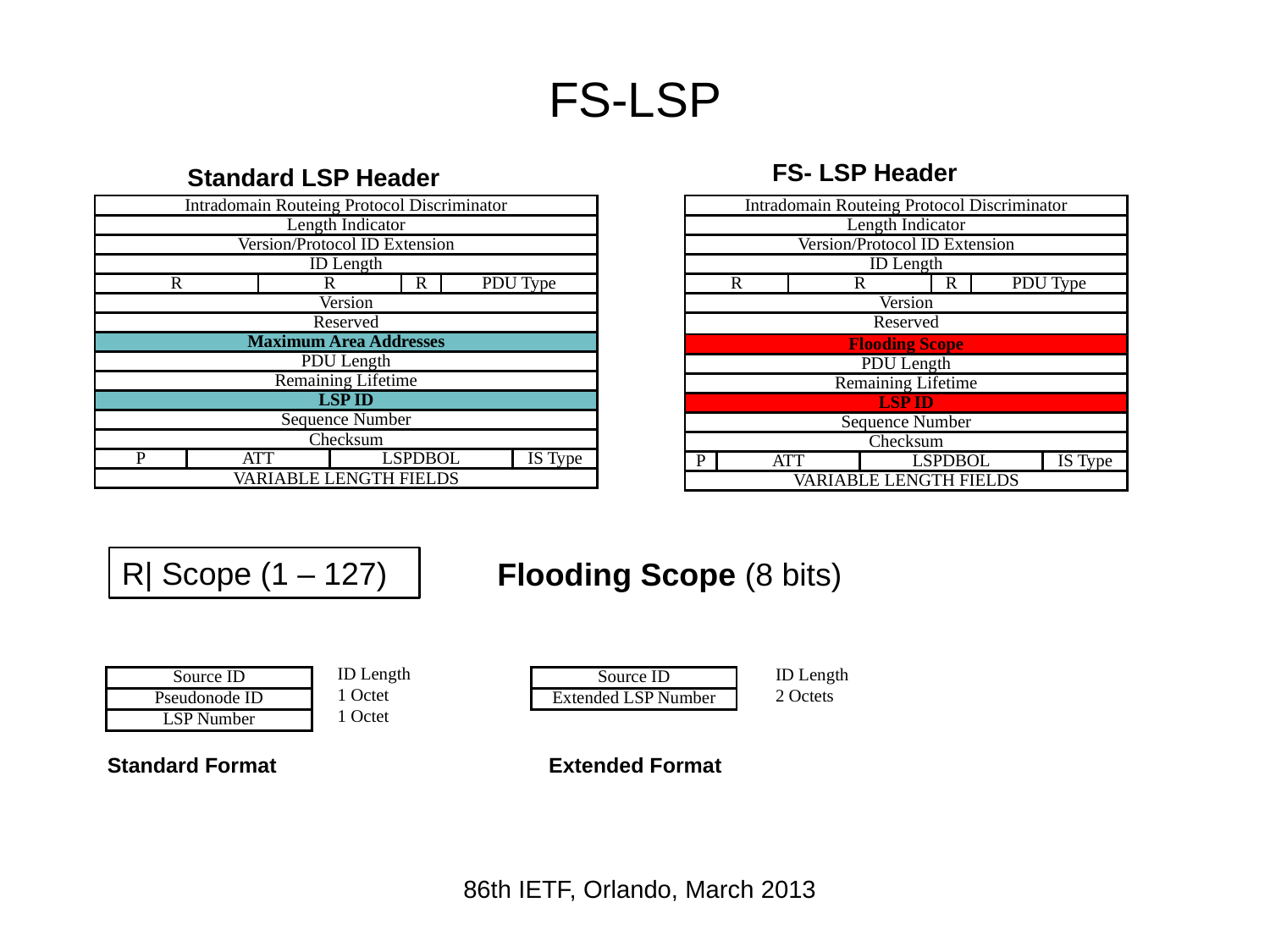

# FS-LSP
FS- LSP Header
Standard LSP Header
|  |  |  |  |  |  |  |
| --- | --- | --- | --- | --- | --- | --- |
| Intradomain Routeing Protocol Discriminator |  |  |  |  |  |  |
| Length Indicator |  |  |  |  |  |  |
| Version/Protocol ID Extension |  |  |  |  |  |  |
| ID Length |  |  |  |  |  |  |
| R |  | R |  | R | PDU Type |  |
| Version |  |  |  |  |  |  |
| Reserved |  |  |  |  |  |  |
| Maximum Area Addresses |  |  |  |  |  |  |
| PDU Length |  |  |  |  |  |  |
| Remaining Lifetime |  |  |  |  |  |  |
| LSP ID |  |  |  |  |  |  |
| Sequence Number |  |  |  |  |  |  |
| Checksum |  |  |  |  |  |  |
| P | ATT |  | LSPDBOL |  |  | IS Type |
| VARIABLE LENGTH FIELDS |  |  |  |  |  |  |
|  |  |  |  |  |  |  |
| --- | --- | --- | --- | --- | --- | --- |
| Intradomain Routeing Protocol Discriminator |  |  |  |  |  |  |
| Length Indicator |  |  |  |  |  |  |
| Version/Protocol ID Extension |  |  |  |  |  |  |
| ID Length |  |  |  |  |  |  |
| R |  | R |  | R | PDU Type |  |
| Version |  |  |  |  |  |  |
| Reserved |  |  |  |  |  |  |
| Flooding Scope |  |  |  |  |  |  |
| PDU Length |  |  |  |  |  |  |
| Remaining Lifetime |  |  |  |  |  |  |
| LSP ID |  |  |  |  |  |  |
| Sequence Number |  |  |  |  |  |  |
| Checksum |  |  |  |  |  |  |
| P | ATT |  | LSPDBOL |  |  | IS Type |
| VARIABLE LENGTH FIELDS |  |  |  |  |  |  |
R| Scope (1 – 127)
Flooding Scope (8 bits)
|  |
| --- |
| Source ID |
| Pseudonode ID |
| LSP Number |
|  |
| --- |
| Source ID |
| Extended LSP Number |
ID Length
1 Octet
1 Octet
ID Length
2 Octets
Standard Format

Extended Format

86th IETF, Orlando, March 2013